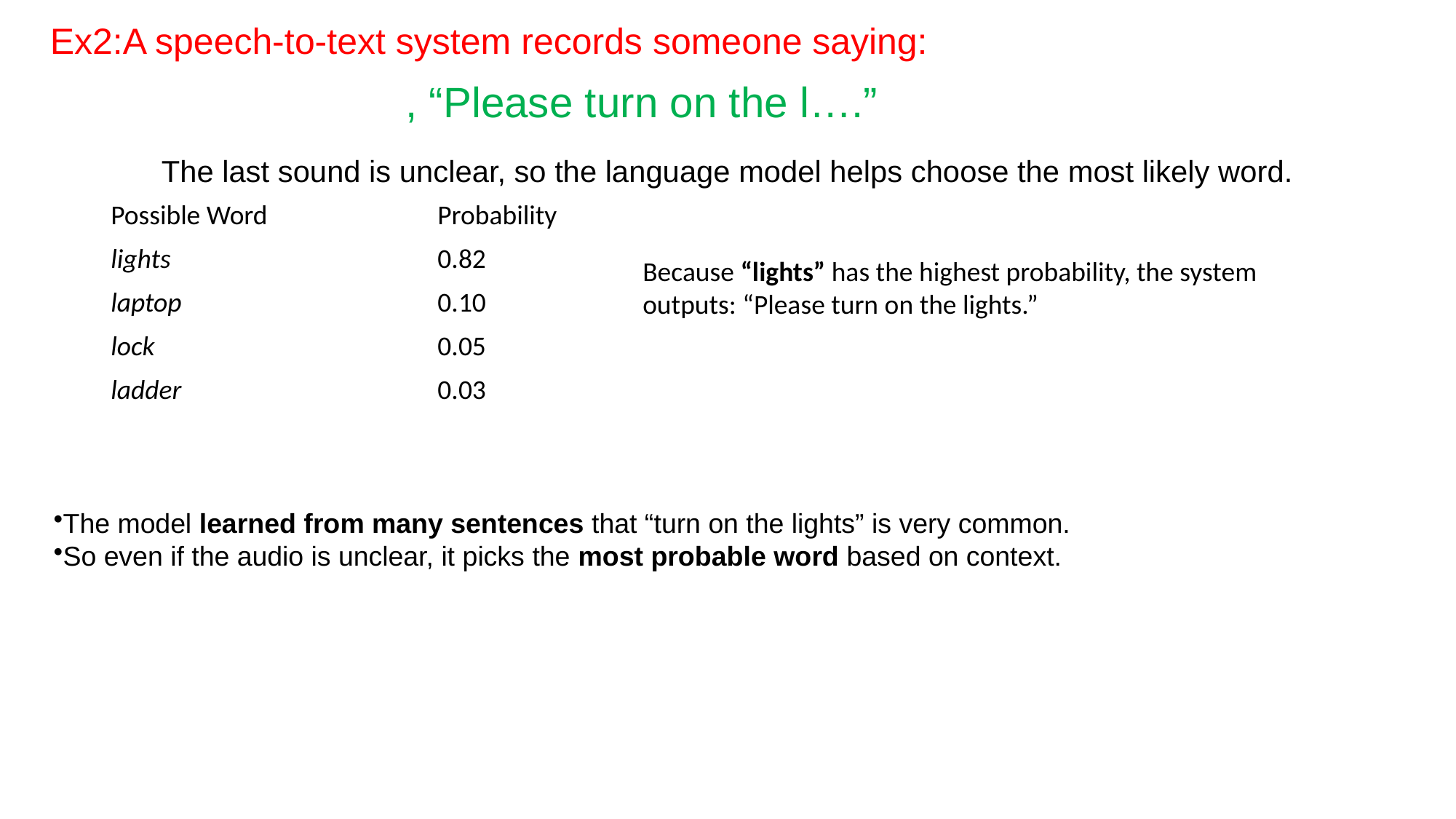

Ex2:A speech-to-text system records someone saying:
, “Please turn on the l….”
The last sound is unclear, so the language model helps choose the most likely word.
| Possible Word | Probability |
| --- | --- |
| lights | 0.82 |
| laptop | 0.10 |
| lock | 0.05 |
| ladder | 0.03 |
Because “lights” has the highest probability, the system outputs: “Please turn on the lights.”
The model learned from many sentences that “turn on the lights” is very common.
So even if the audio is unclear, it picks the most probable word based on context.